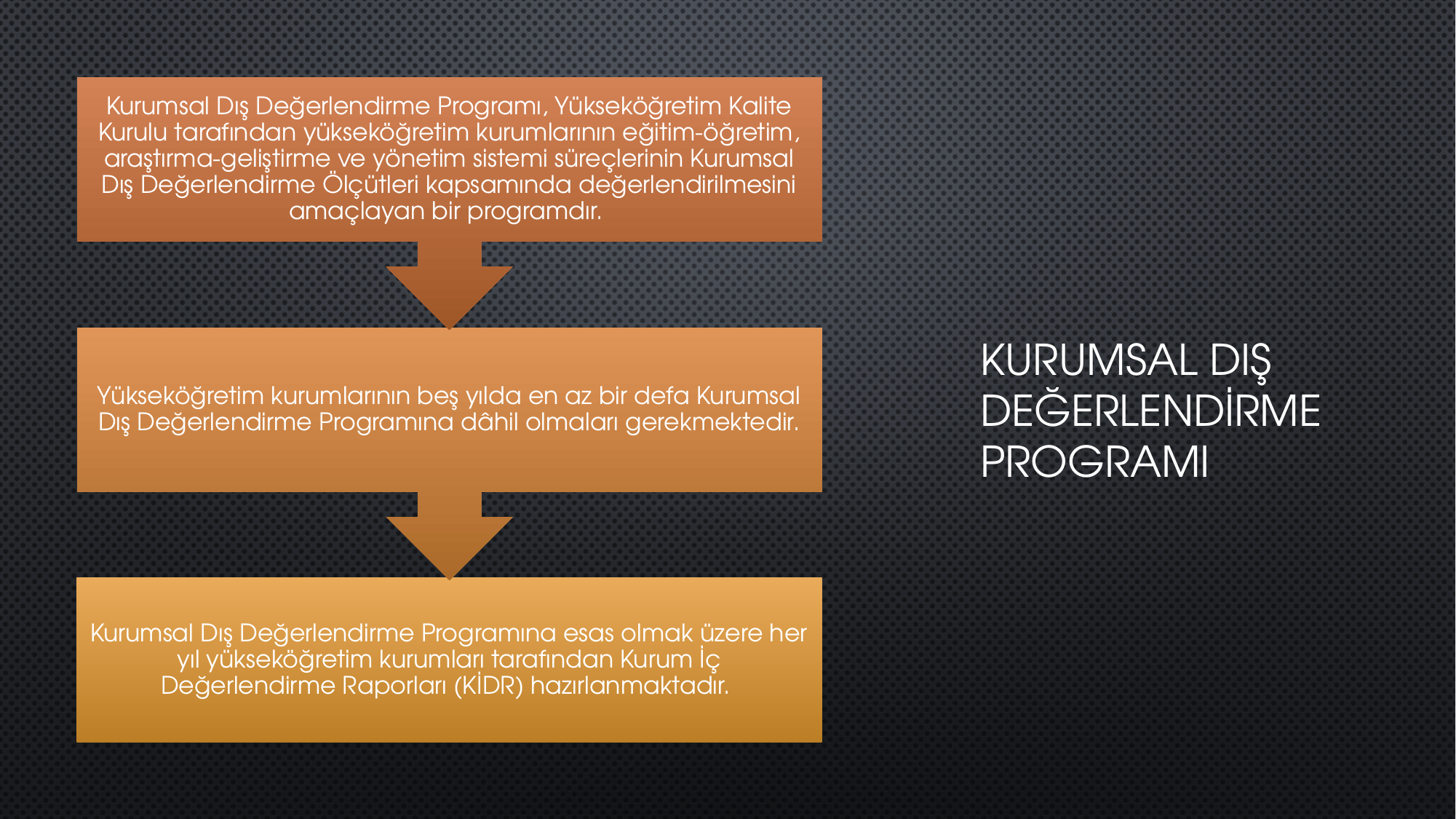

# Kurumsal dış değerlendİrme PROGRAMI
Kurumsal Dış Değerlendirme Programına esas olmak üzere her yıl yükseköğretim kurumları tarafından Kurum İç Değerlendirme Raporları (KİDR) hazırlanmaktadır.
Yükseköğretim kurumlarının beş yılda en az bir defa Kurumsal Dış Değerlendirme Programına dâhil olmaları gerekmektedir.
Kurumsal Dış Değerlendirme Programı, Yükseköğretim Kalite Kurulu tarafından yükseköğretim kurumlarının eğitim-öğretim, araştırma-geliştirme ve yönetim sistemi süreçlerinin Kurumsal Dış Değerlendirme Ölçütleri kapsamında değerlendirilmesini amaçlayan bir programdır.